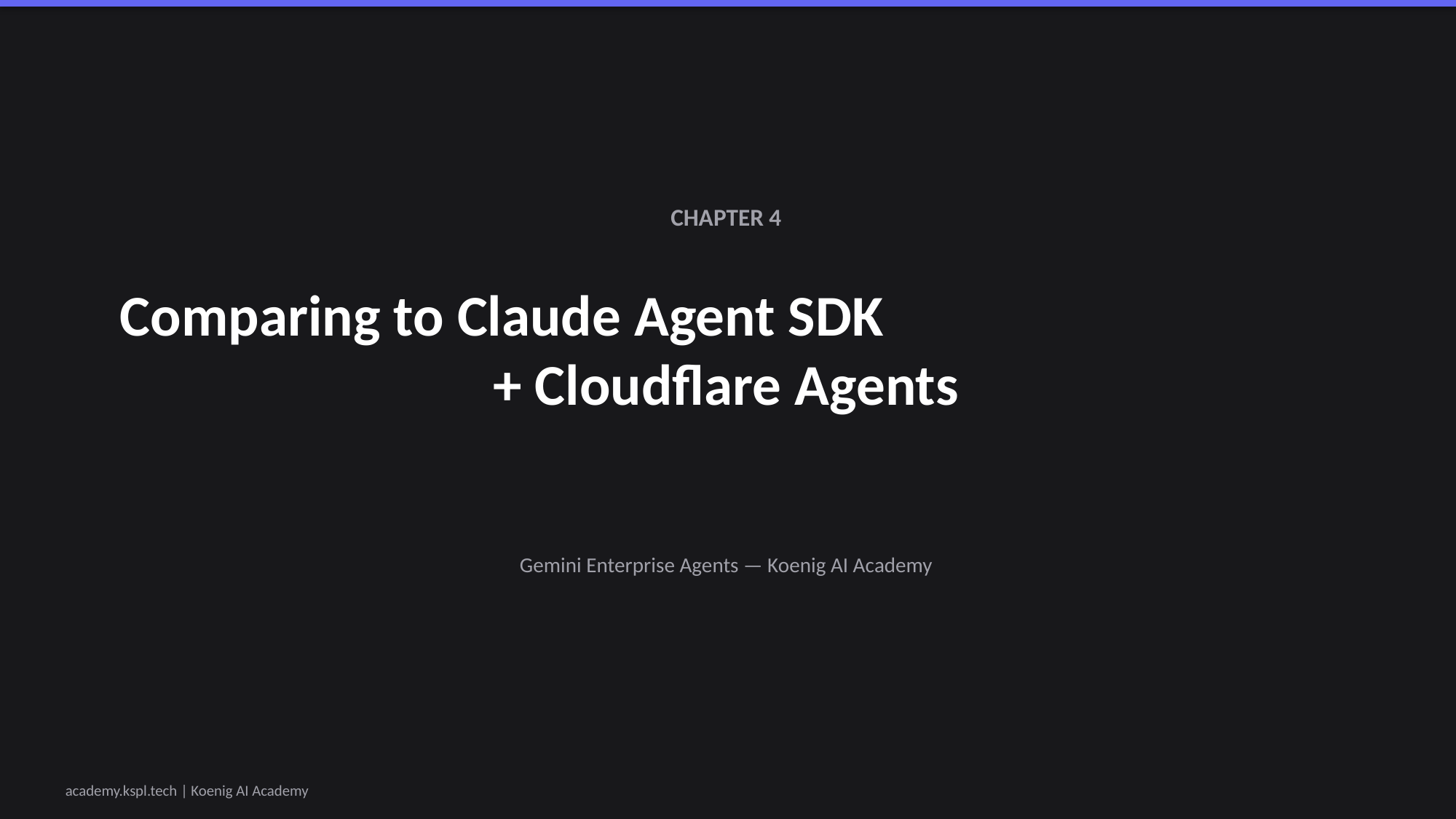

CHAPTER 4
Comparing to Claude Agent SDK
+ Cloudflare Agents
Gemini Enterprise Agents — Koenig AI Academy
academy.kspl.tech | Koenig AI Academy